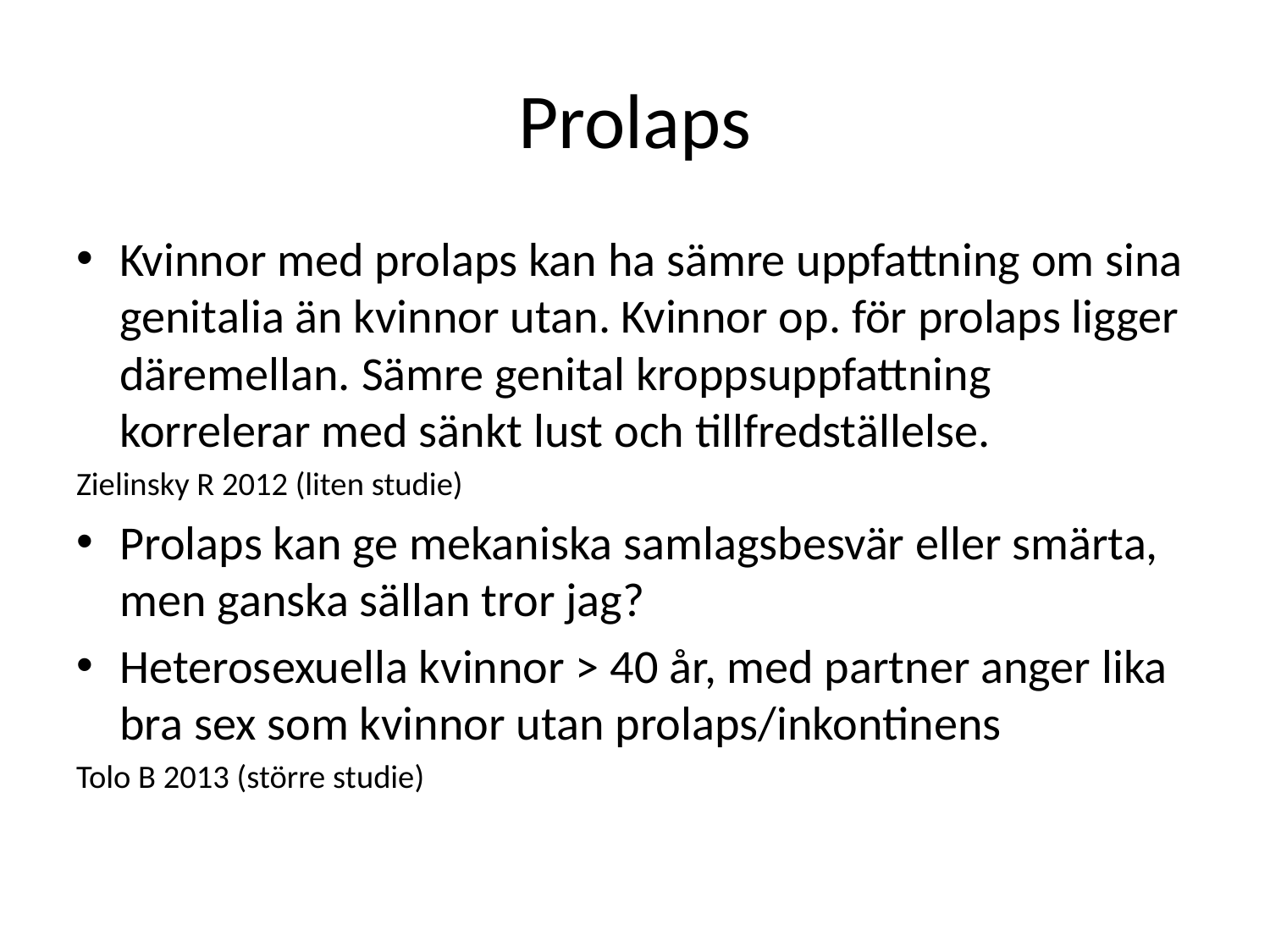

# Prolaps
Kvinnor med prolaps kan ha sämre uppfattning om sina genitalia än kvinnor utan. Kvinnor op. för prolaps ligger däremellan. Sämre genital kroppsuppfattning korrelerar med sänkt lust och tillfredställelse.
Zielinsky R 2012 (liten studie)
Prolaps kan ge mekaniska samlagsbesvär eller smärta, men ganska sällan tror jag?
Heterosexuella kvinnor > 40 år, med partner anger lika bra sex som kvinnor utan prolaps/inkontinens
Tolo B 2013 (större studie)